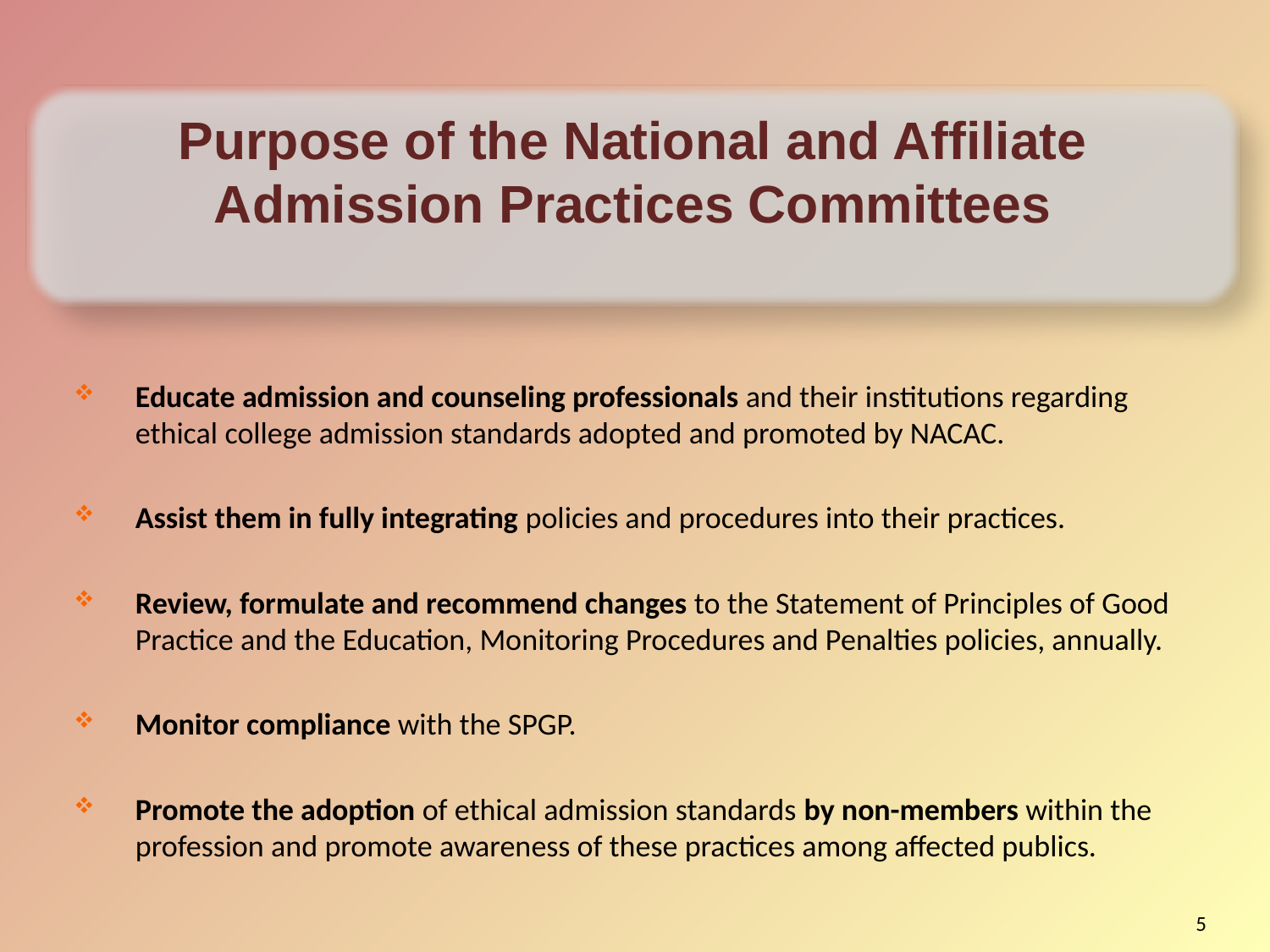

Purpose of the National and Affiliate Admission Practices Committees

Educate admission and counseling professionals and their institutions regarding ethical college admission standards adopted and promoted by NACAC.

Assist them in fully integrating policies and procedures into their practices.

Review, formulate and recommend changes to the Statement of Principles of Good Practice and the Education, Monitoring Procedures and Penalties policies, annually.

Monitor compliance with the SPGP.

Promote the adoption of ethical admission standards by non-members within the profession and promote awareness of these practices among affected publics.

5